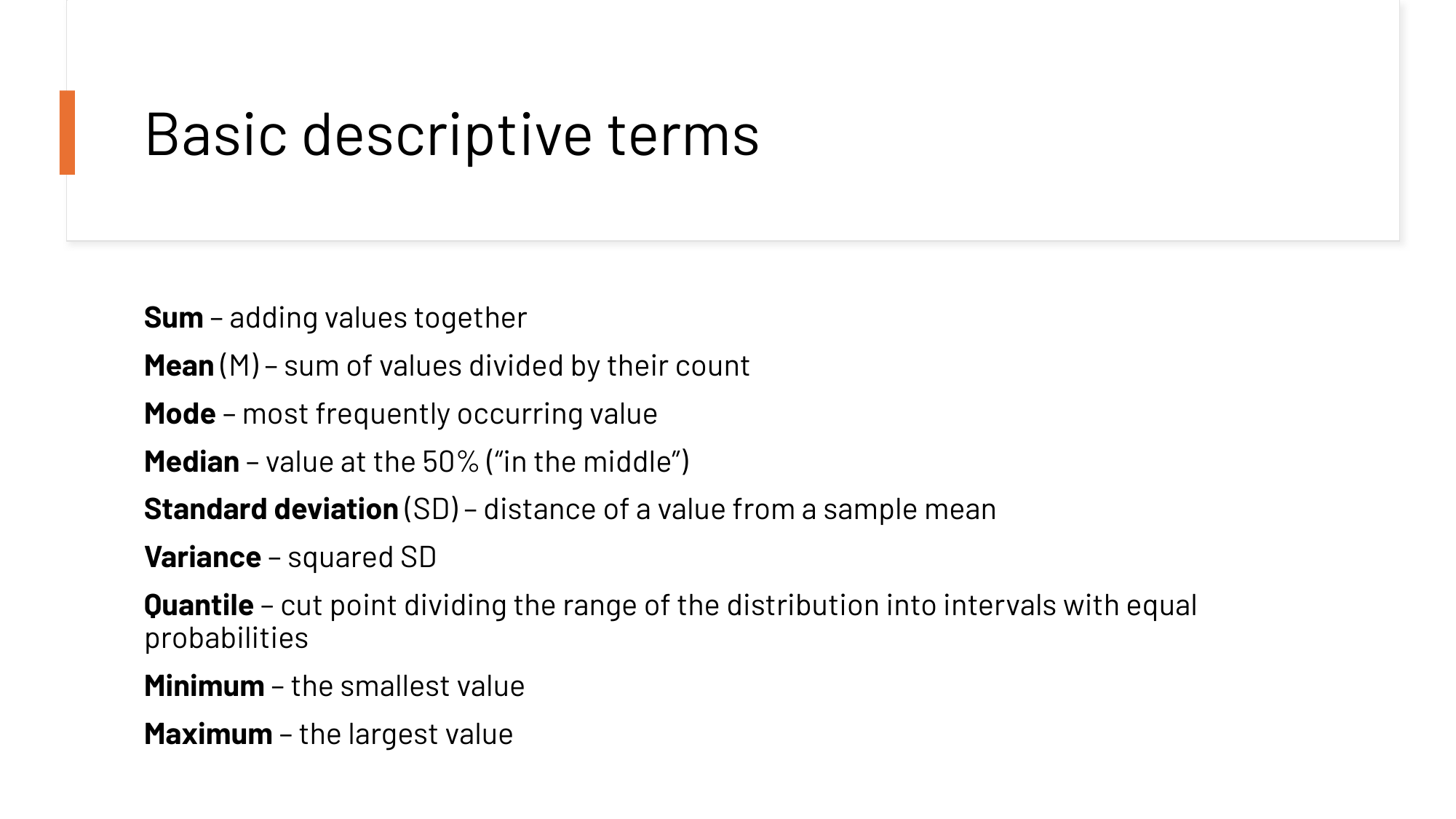

# Basic descriptive terms

Sum – adding values together
Mean (M) – sum of values divided by their count
Mode – most frequently occurring value
Median – value at the 50% (“in the middle”)
Standard deviation (SD) – distance of a value from a sample mean
Variance – squared SD
Quantile – cut point dividing the range of the distribution into intervals with equal probabilities
Minimum – the smallest value
Maximum – the largest value